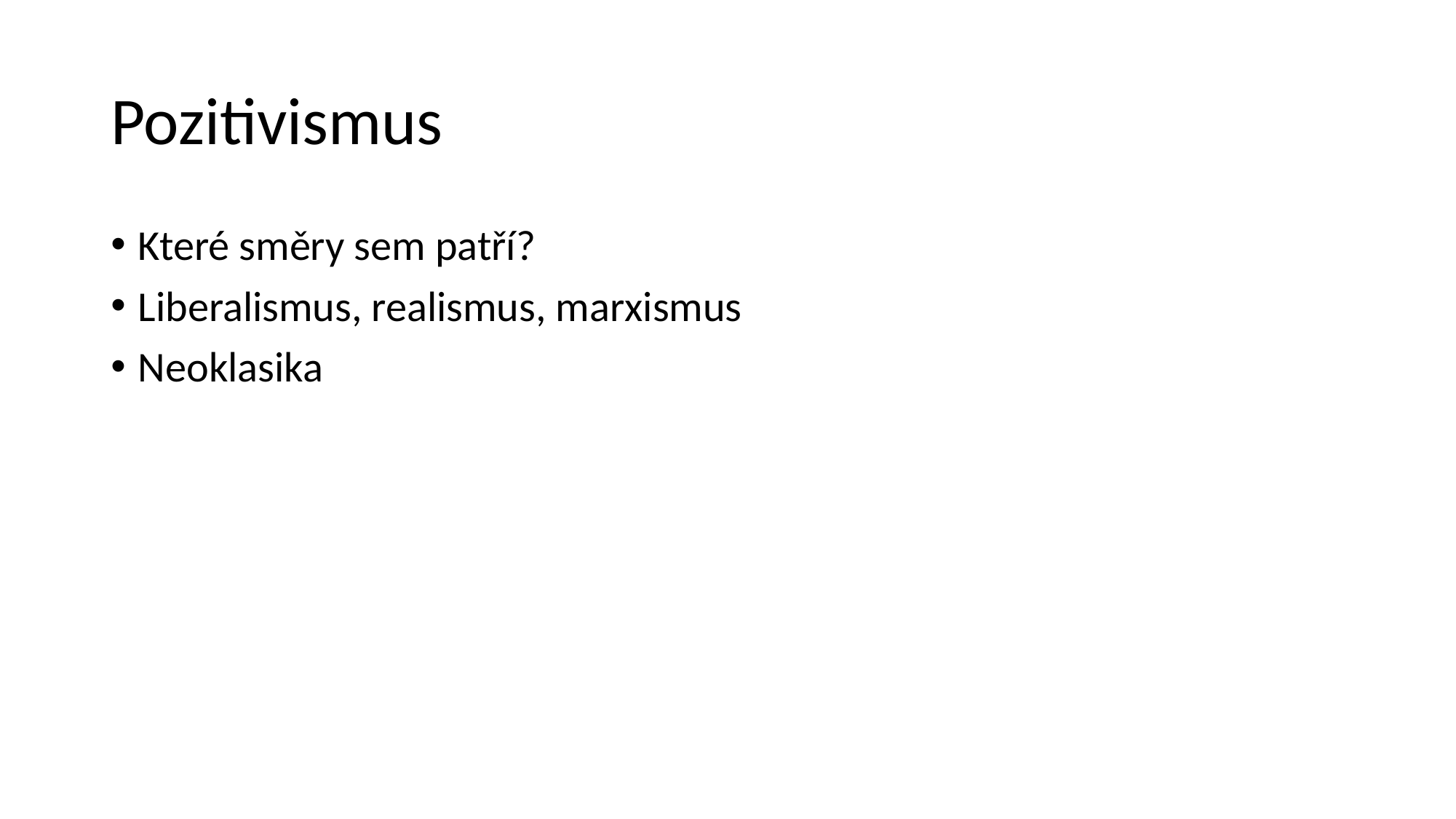

# Pozitivismus
Které směry sem patří?
Liberalismus, realismus, marxismus
Neoklasika